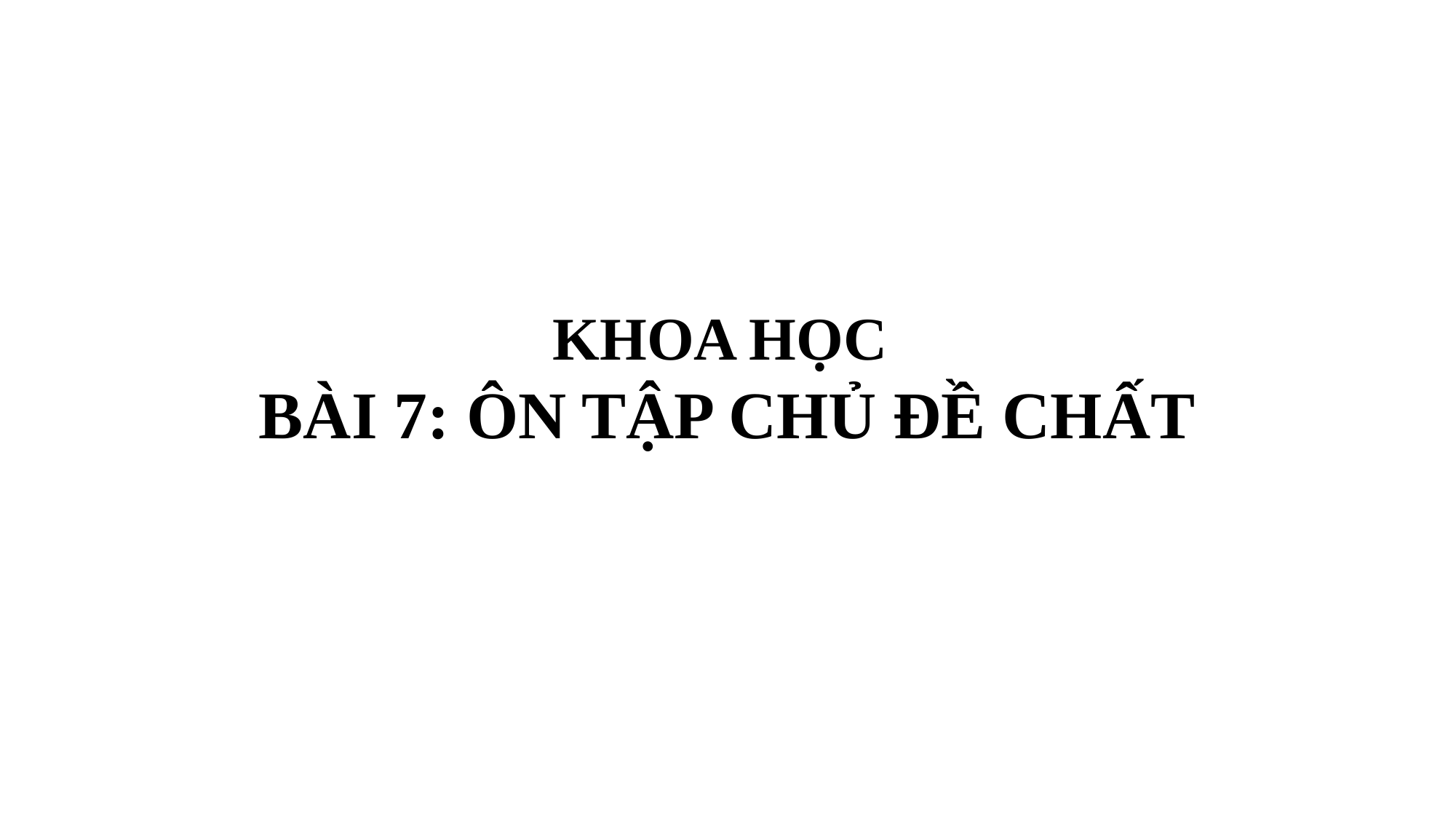

KHOA HỌC
BÀI 7: ÔN TẬP CHỦ ĐỀ CHẤT